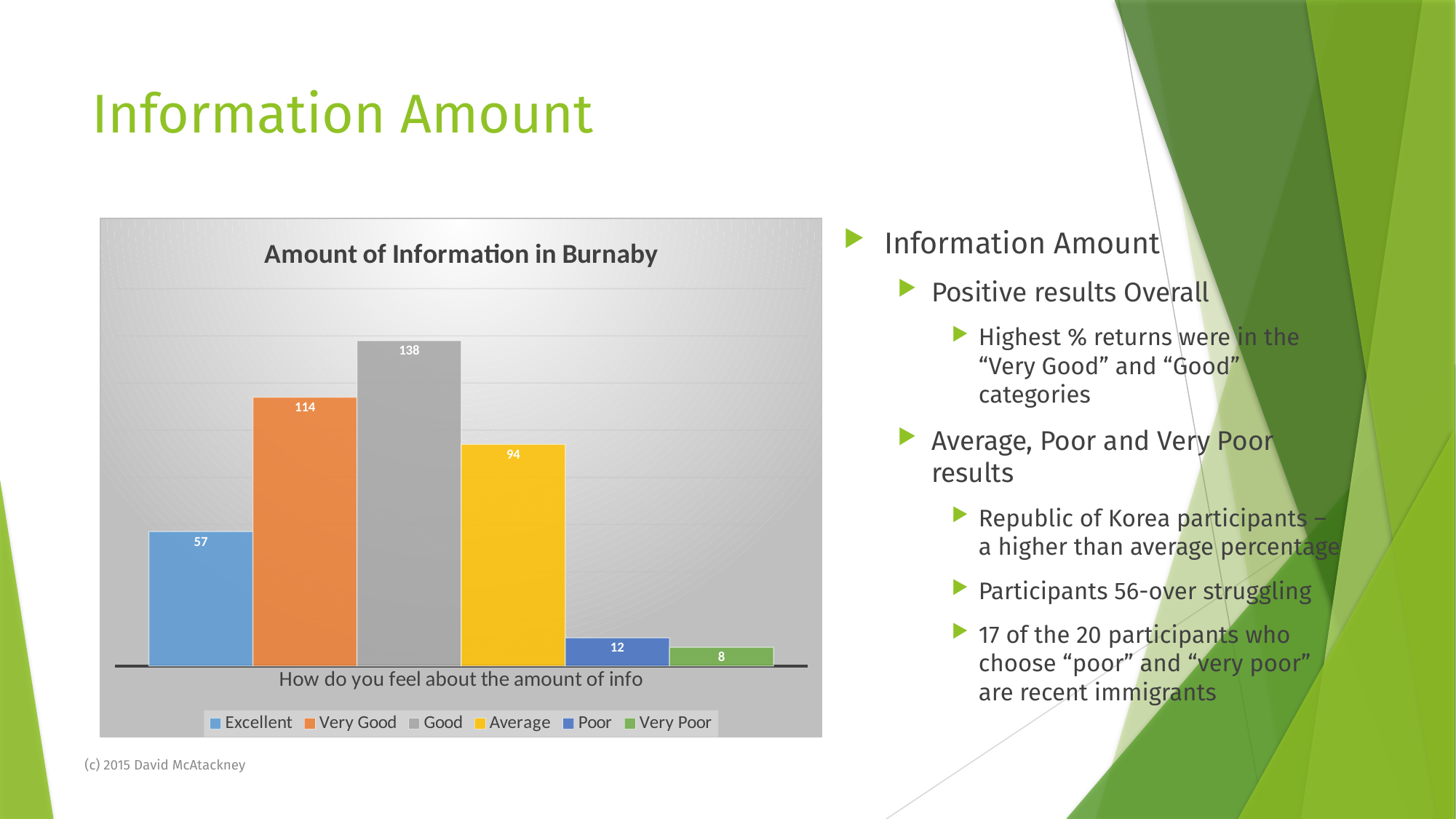

# Information Amount

### Chart: Amount of Information in Burnaby

| Category | Excellent | Very Good | Good | Average | Poor | Very Poor |
|---|---|---|---|---|---|---|
| How do you feel about the amount of info | 57.0 | 114.0 | 138.0 | 94.0 | 12.0 | 8.0 |
Information Amount
Positive results Overall
Highest % returns were in the “Very Good” and “Good” categories
Average, Poor and Very Poor results
Republic of Korea participants – a higher than average percentage
Participants 56-over struggling
17 of the 20 participants who choose “poor” and “very poor” are recent immigrants

(c) 2015 David McAtackney